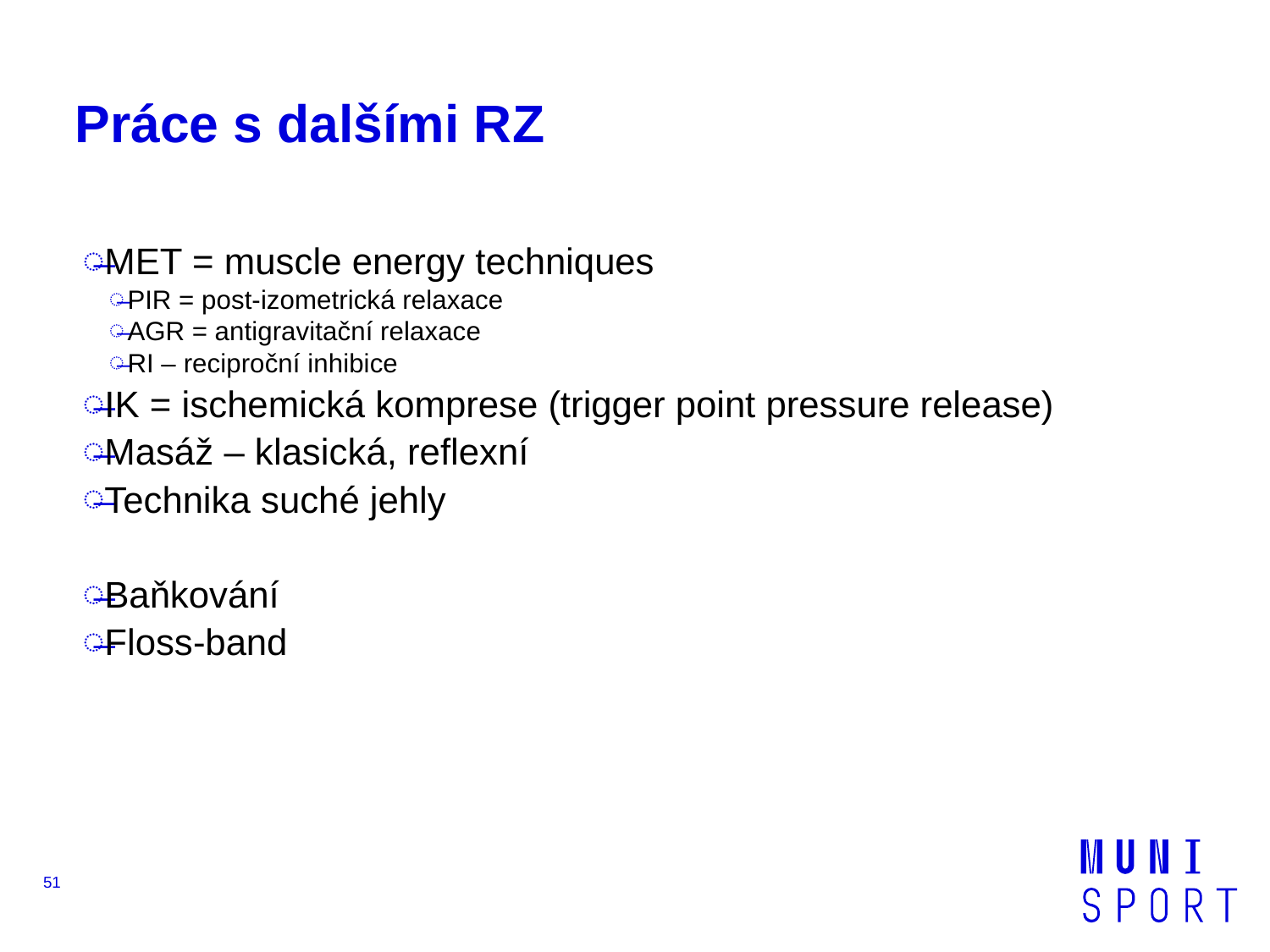

# Práce s dalšími RZ
MET = muscle energy techniques
PIR = post-izometrická relaxace
AGR = antigravitační relaxace
RI – reciproční inhibice
IK = ischemická komprese (trigger point pressure release)
Masáž – klasická, reflexní
Technika suché jehly

Baňkování
Floss-band

51